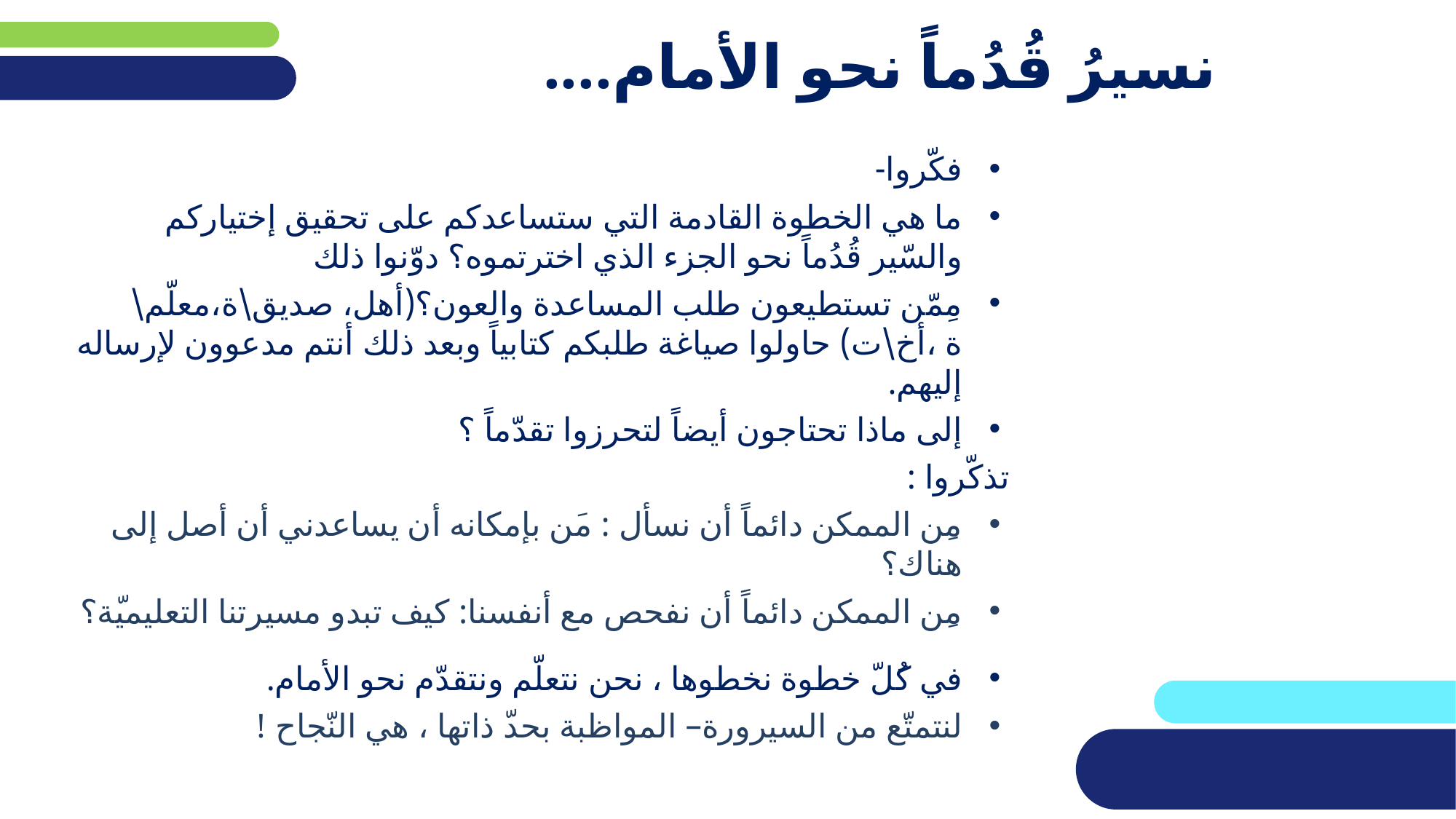

# نسيرُ قُدُماً نحو الأمام....
فكّروا-
ما هي الخطوة القادمة التي ستساعدكم على تحقيق إختياركم والسّير قُدُماً نحو الجزء الذي اخترتموه؟ دوّنوا ذلك
مِمّن تستطيعون طلب المساعدة والعون؟(أهل، صديق\ة،معلّم\ة ،أخ\ت) حاولوا صياغة طلبكم كتابياً وبعد ذلك أنتم مدعوون لإرساله إليهم.
إلى ماذا تحتاجون أيضاً لتحرزوا تقدّماً ؟
تذكّروا :
مِن الممكن دائماً أن نسأل : مَن بإمكانه أن يساعدني أن أصل إلى هناك؟
مِن الممكن دائماً أن نفحص مع أنفسنا: كيف تبدو مسيرتنا التعليميّة؟
في كُلّ خطوة نخطوها ، نحن نتعلّم ونتقدّم نحو الأمام.
لنتمتّع من السيرورة– المواظبة بحدّ ذاتها ، هي النّجاح !